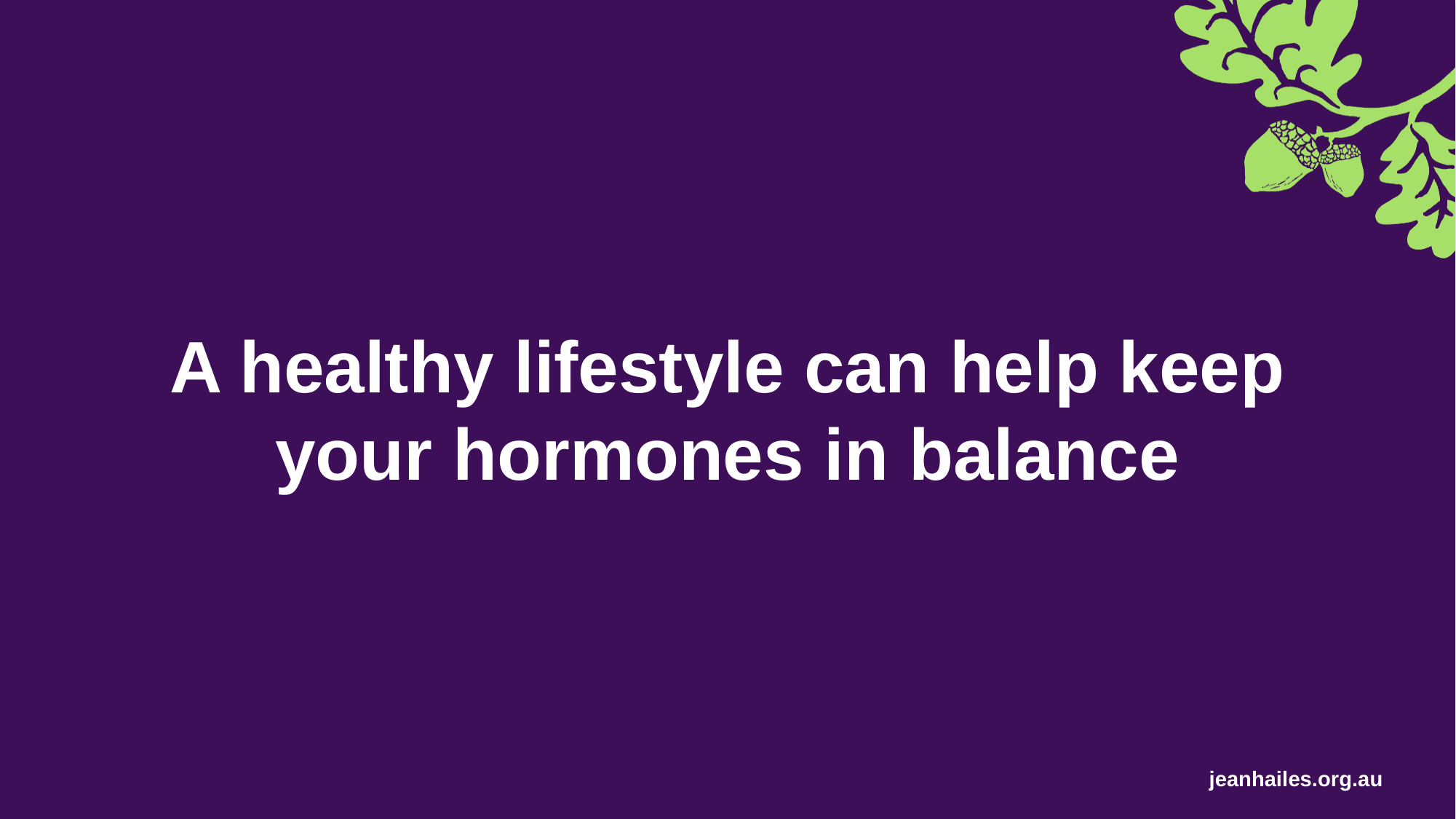

# A healthy lifestyle can help keep your hormones in balance